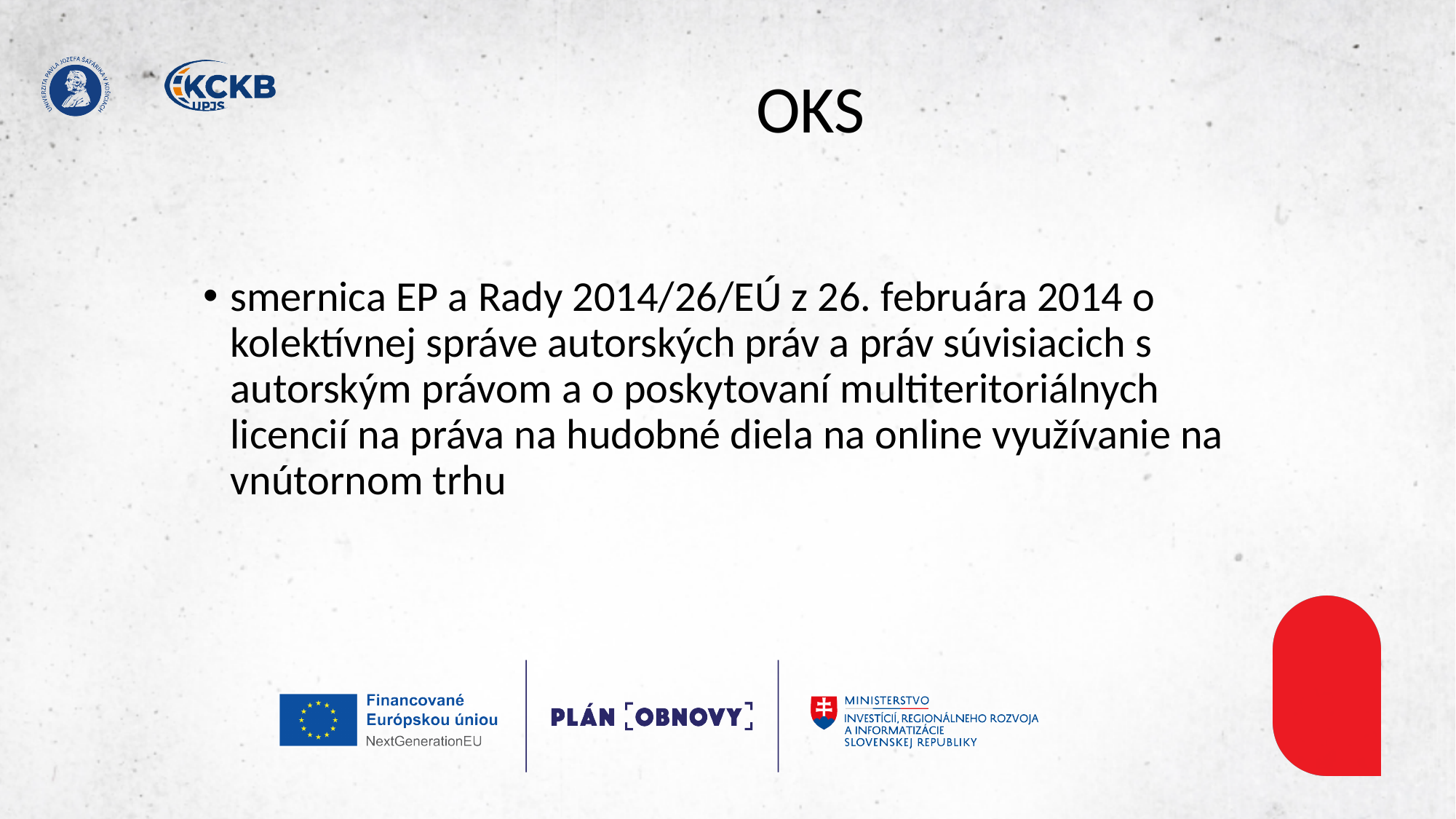

# OKS
smernica EP a Rady 2014/26/EÚ z 26. februára 2014 o kolektívnej správe autorských práv a práv súvisiacich s autorským právom a o poskytovaní multiteritoriálnych licencií na práva na hudobné diela na online využívanie na vnútornom trhu